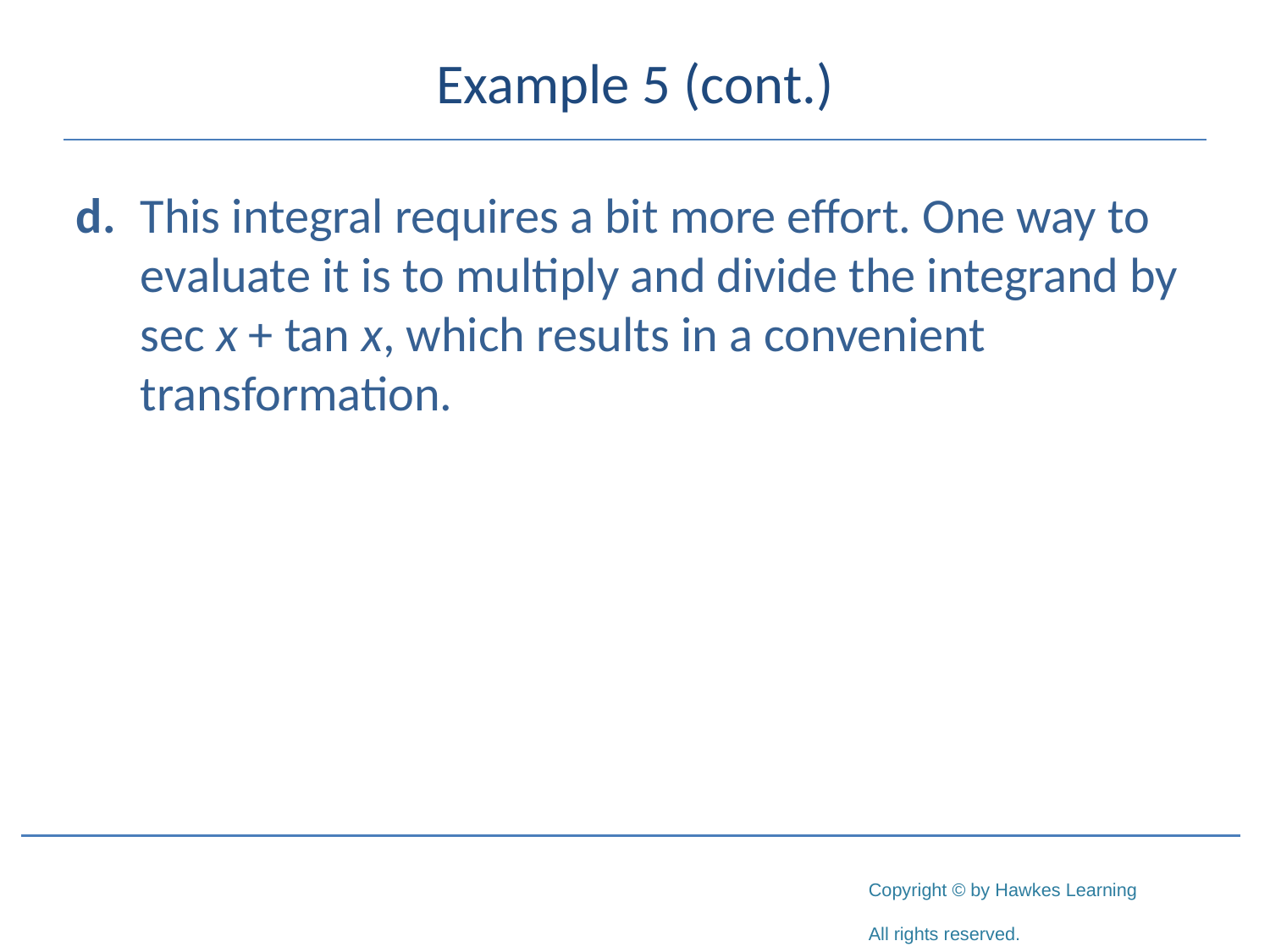

# Example 5 (cont.)
d.	This integral requires a bit more effort. One way to evaluate it is to multiply and divide the integrand by sec x + tan x, which results in a convenient transformation.